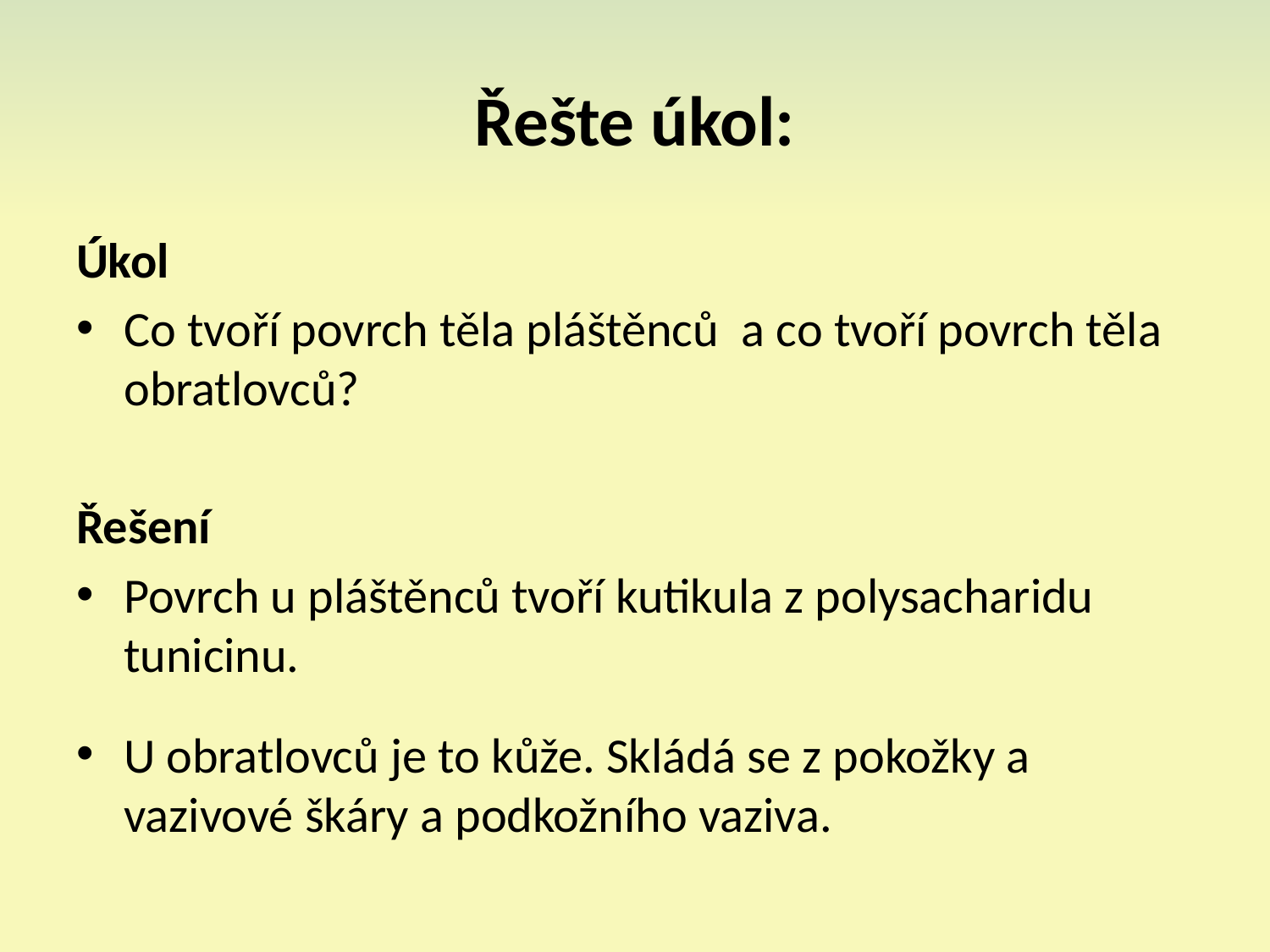

# Řešte úkol:
Úkol
Co tvoří povrch těla pláštěnců  a co tvoří povrch těla obratlovců?

Řešení
Povrch u pláštěnců tvoří kutikula z polysacharidu tunicinu.
U obratlovců je to kůže. Skládá se z pokožky a vazivové škáry a podkožního vaziva.